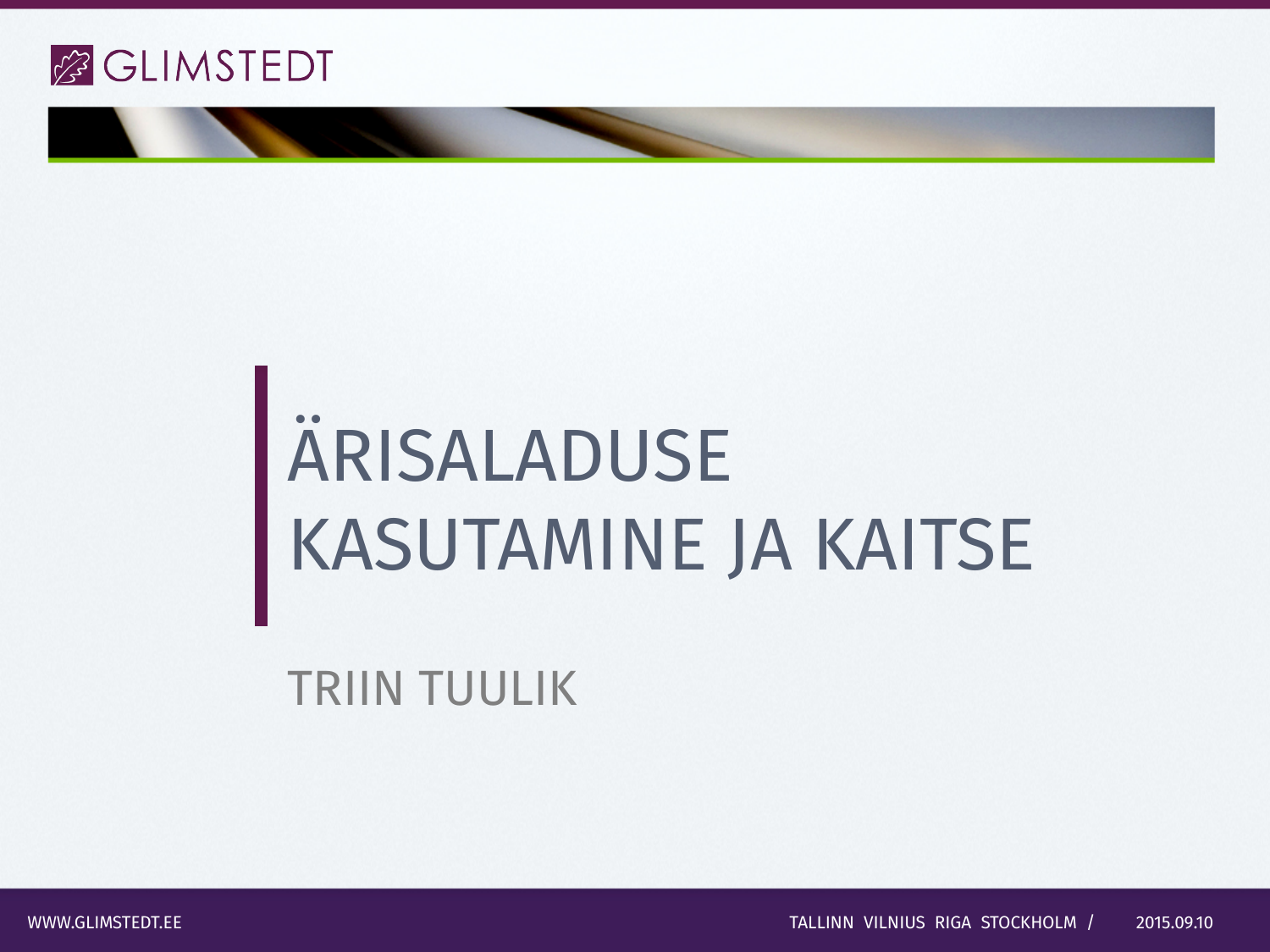

# ÄRISALADUSE KASUTAMINE JA KAITSE
TRIIN TUULIK